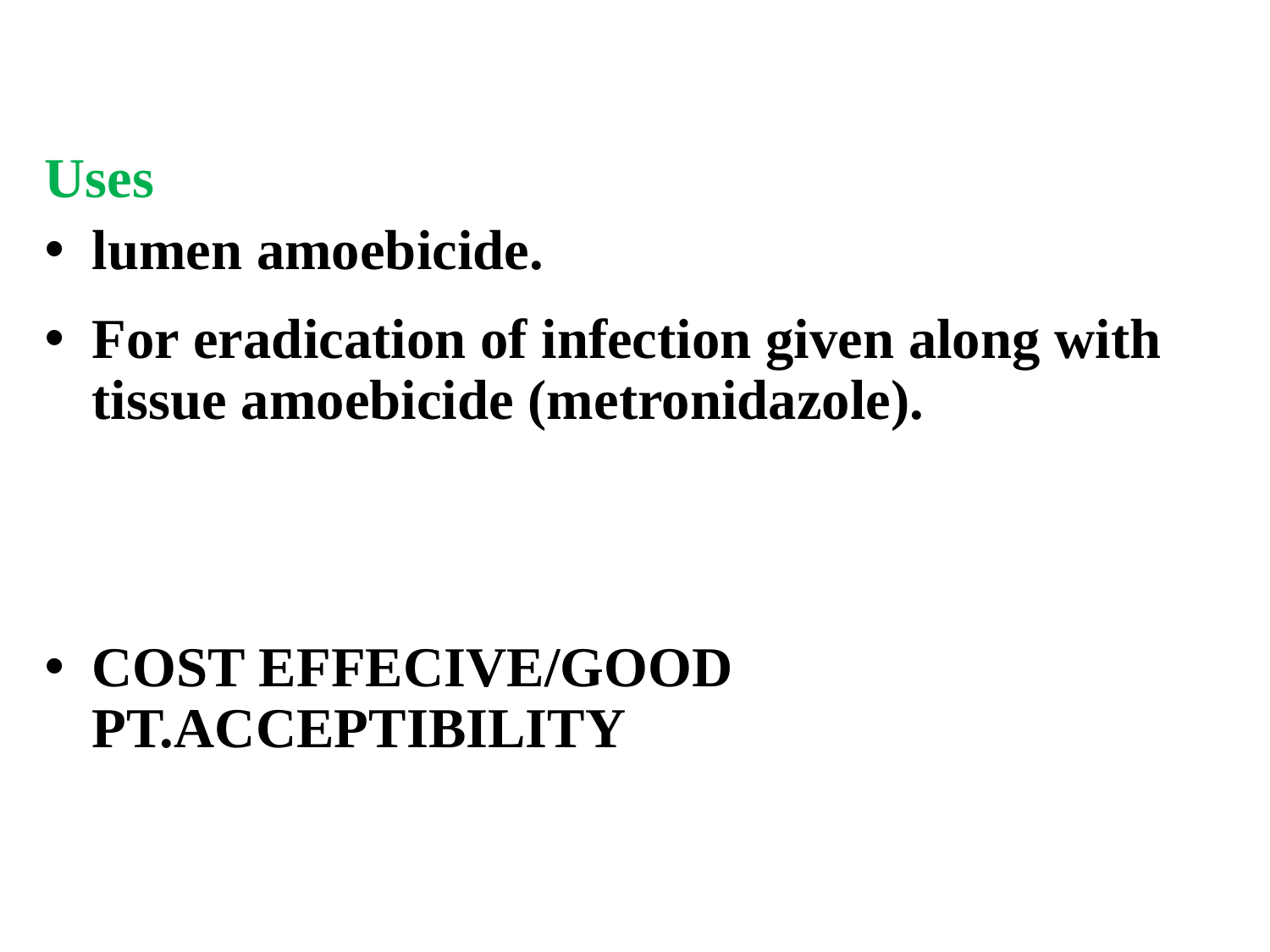

Uses
lumen amoebicide.
For eradication of infection given along with tissue amoebicide (metronidazole).

COST EFFECIVE/GOOD PT.ACCEPTIBILITY